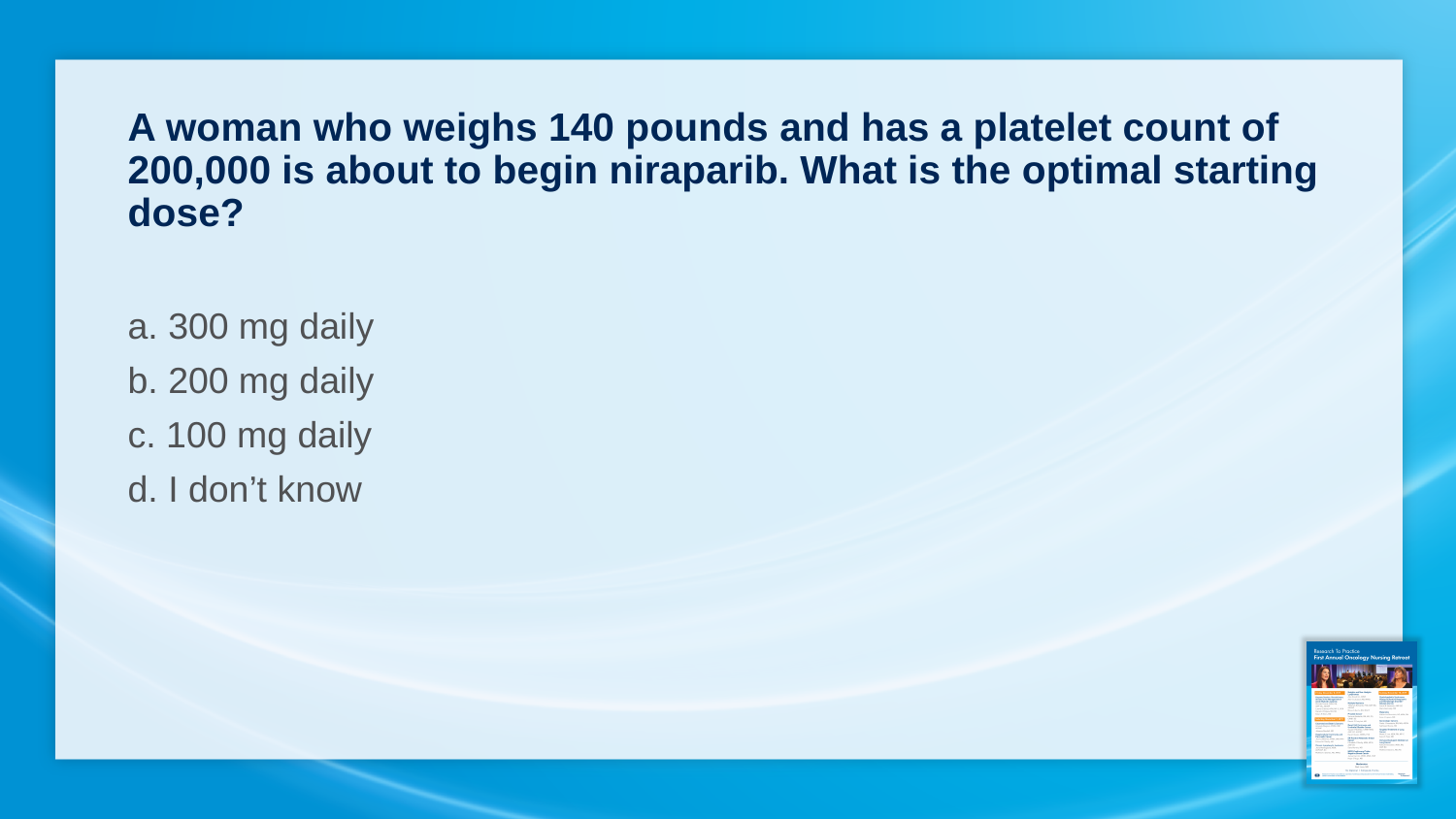

# A woman who weighs 140 pounds and has a platelet count of 200,000 is about to begin niraparib. What is the optimal starting dose?
a. 300 mg daily
b. 200 mg daily
c. 100 mg daily
d. I don’t know